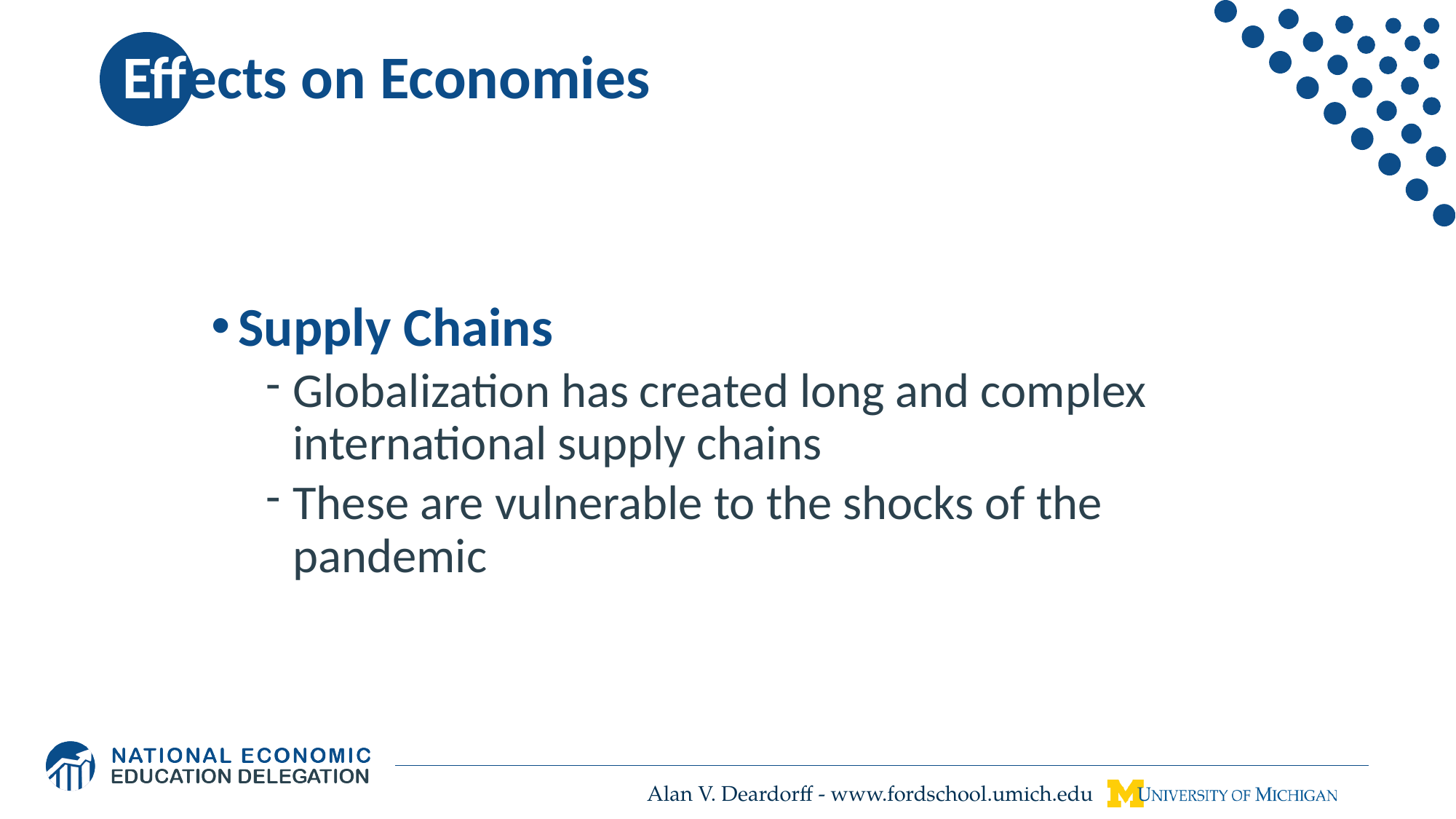

Effects on Economies
Supply Chains
Globalization has created long and complex international supply chains
These are vulnerable to the shocks of the pandemic